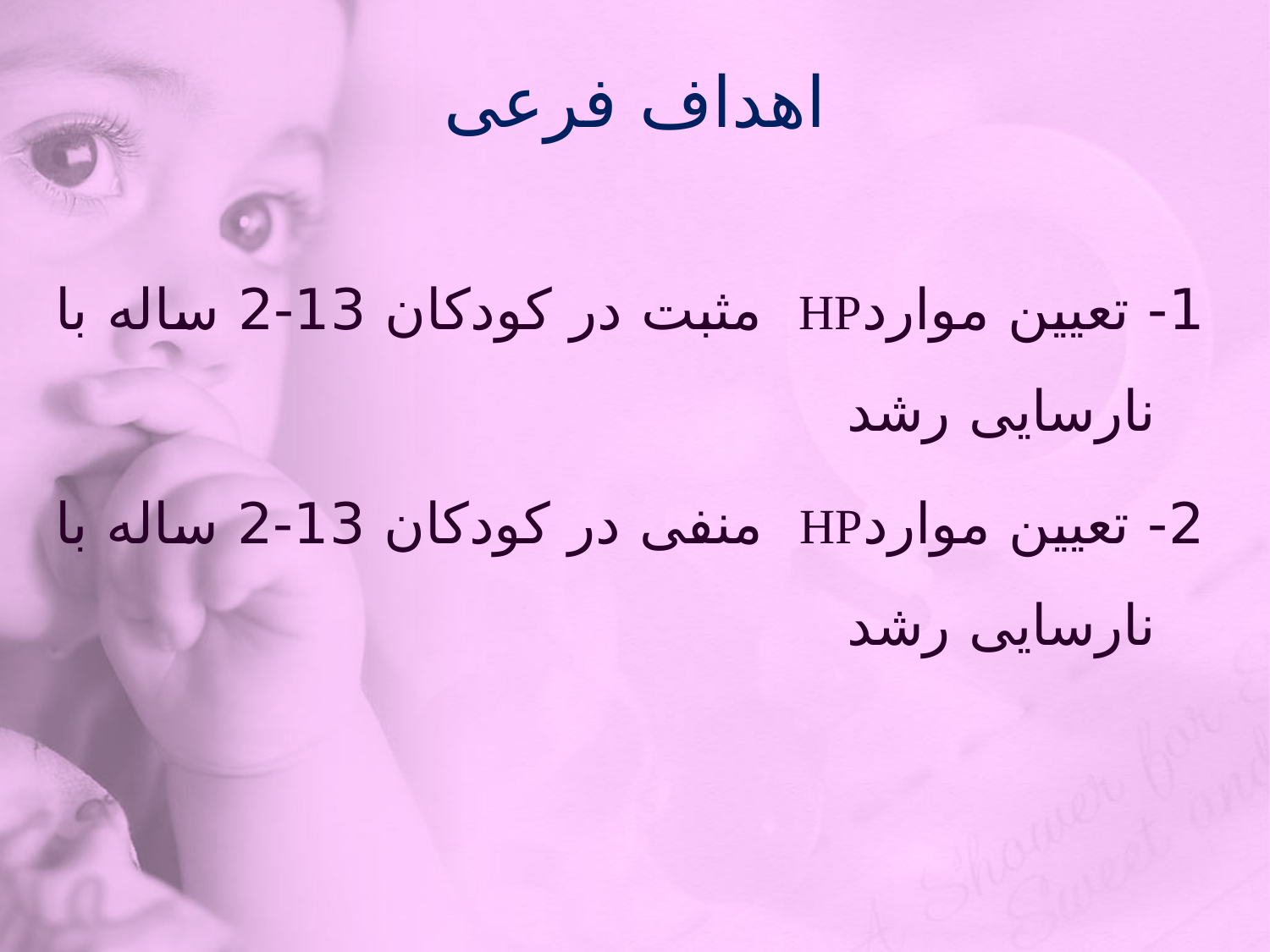

# اهداف فرعی
1- تعیین مواردHP  مثبت در کودکان 13-2 ساله با نارسایی رشد
2- تعیین مواردHP  منفی در کودکان 13-2 ساله با نارسایی رشد